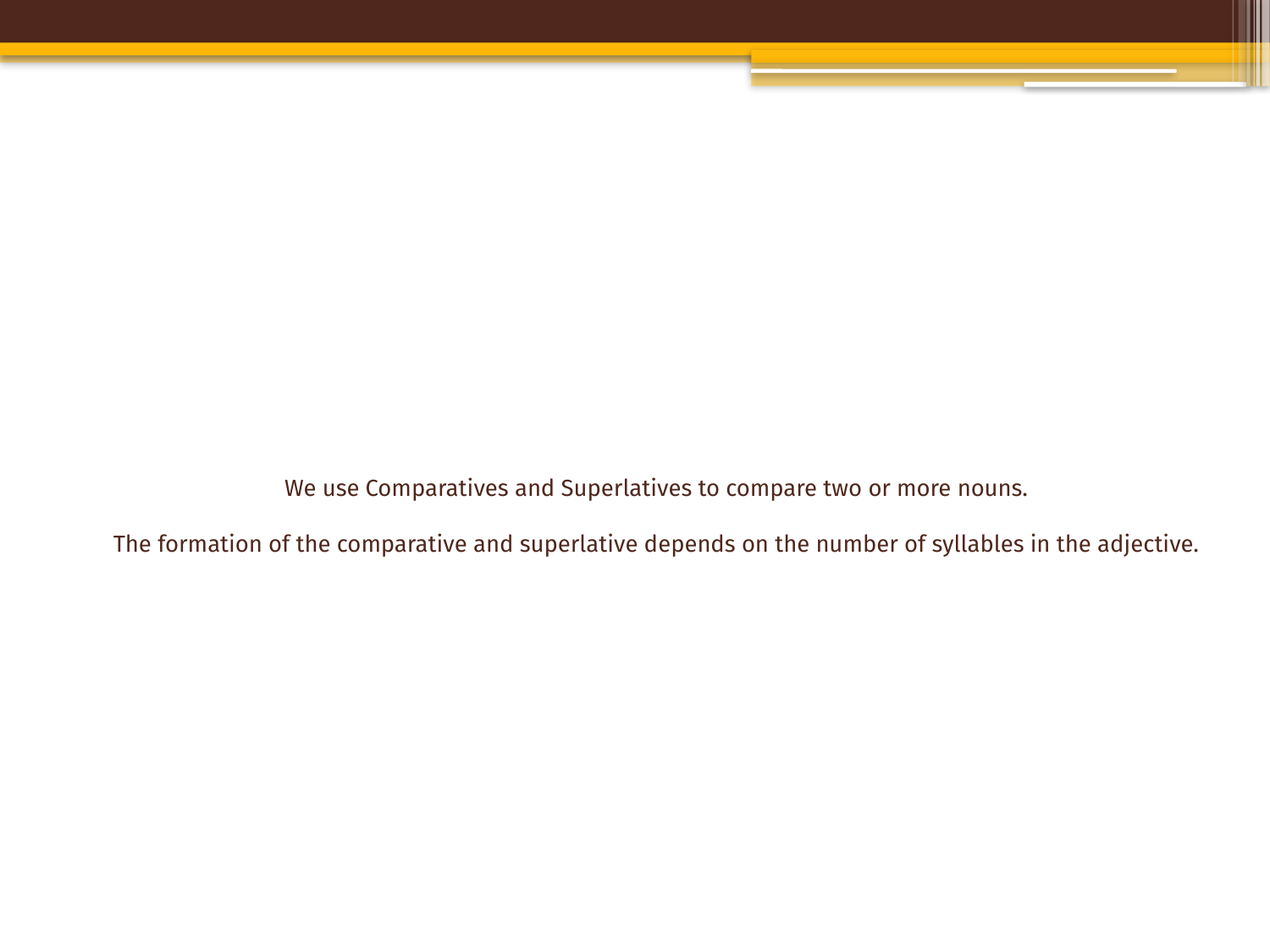

# We use Comparatives and Superlatives to compare two or more nouns. The formation of the comparative and superlative depends on the number of syllables in the adjective.